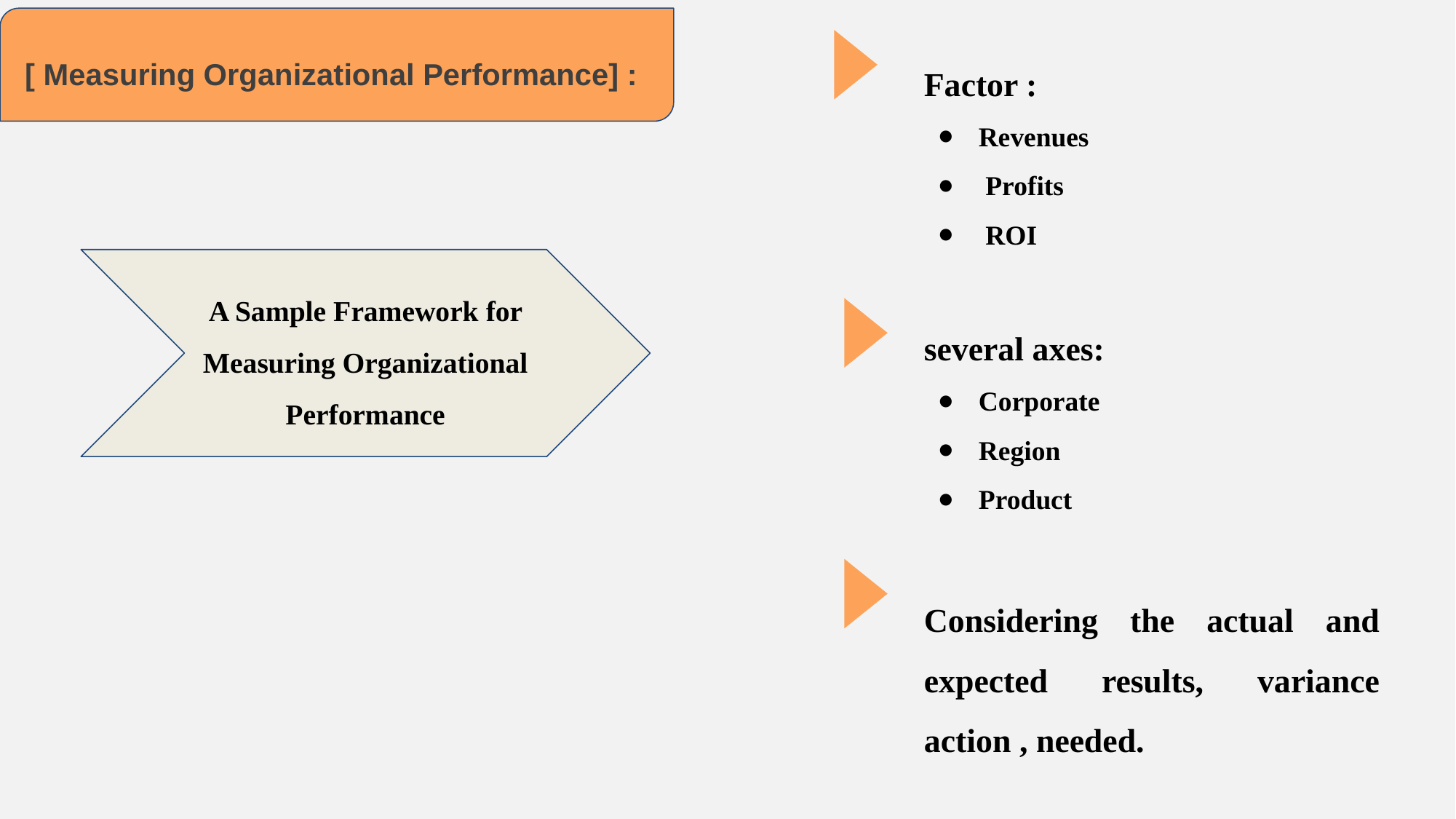

[ Measuring Organizational Performance] :

Factor :
Revenues
 Profits
 ROI

A Sample Framework for Measuring Organizational Performance
several axes:
Corporate
Region
Product

Considering the actual and expected results, variance action , needed.